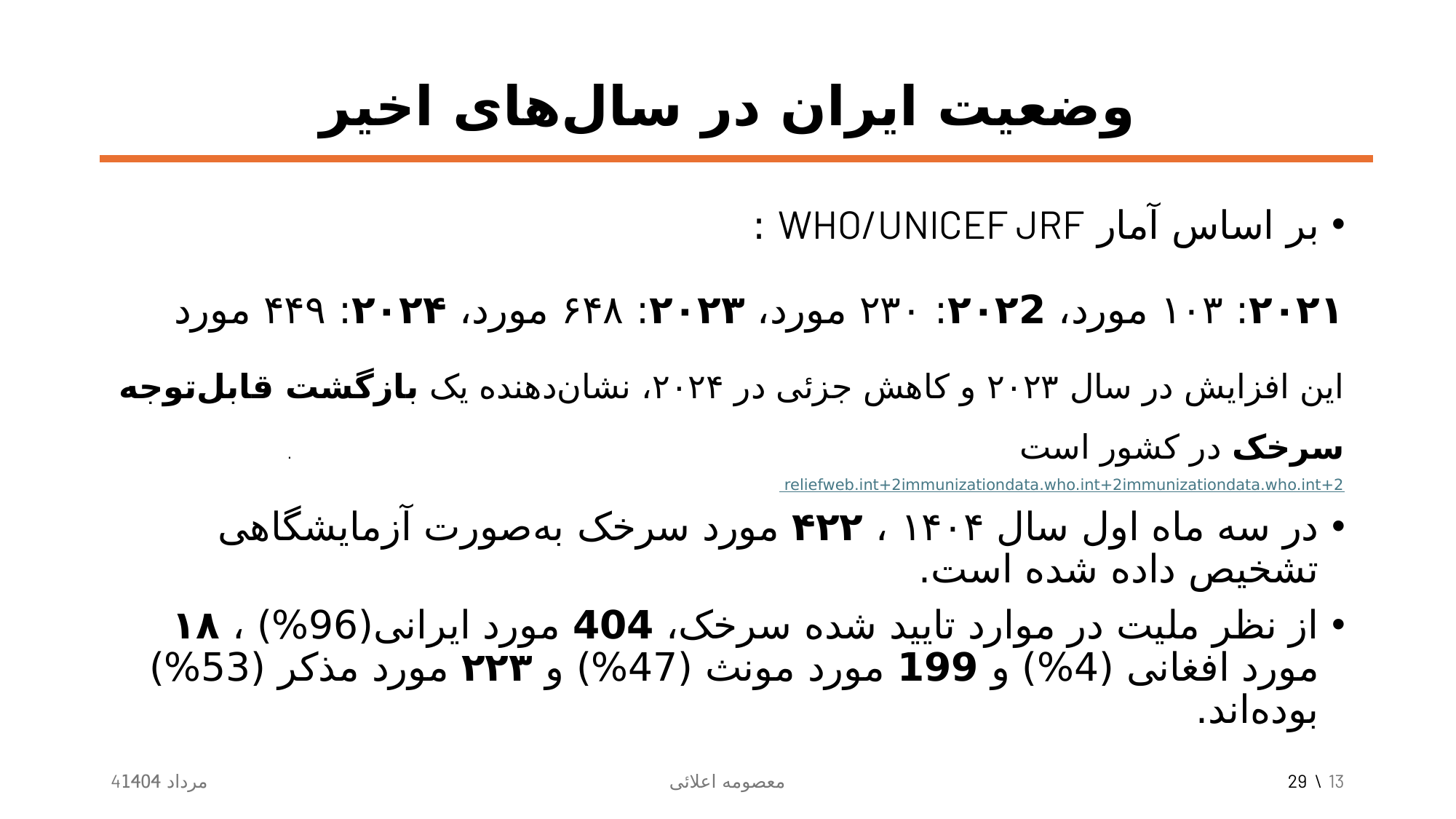

# وضعیت ایران در سال‌های اخیر
بر اساس آمار WHO/UNICEF JRF :
۲۰۲۱: ۱۰۳ مورد، ۲۰۲2: ۲۳۰ مورد، ۲۰۲۳: ۶۴۸ مورد، ۲۰۲۴: ۴۴۹ مورد
این افزایش در سال ۲۰۲۳ و کاهش جزئی در ۲۰۲۴، نشان‌دهنده یک بازگشت قابل‌توجه سرخک در کشور است                                                                     . reliefweb.int+2immunizationdata.who.int+2immunizationdata.who.int+2
در سه ماه اول سال ۱۴۰۴ ، ۴۲۲ مورد سرخک به‌صورت آزمایشگاهی تشخیص داده شده است.
از نظر ملیت در موارد تایید شده سرخک، 404 مورد ایرانی(96%) ، ۱۸ مورد افغانی (4%) و 199 مورد مونث (47%) و ۲۲۳ مورد مذکر (53%) بوده‌اند.

4مرداد 1404
معصومه اعلائی
13